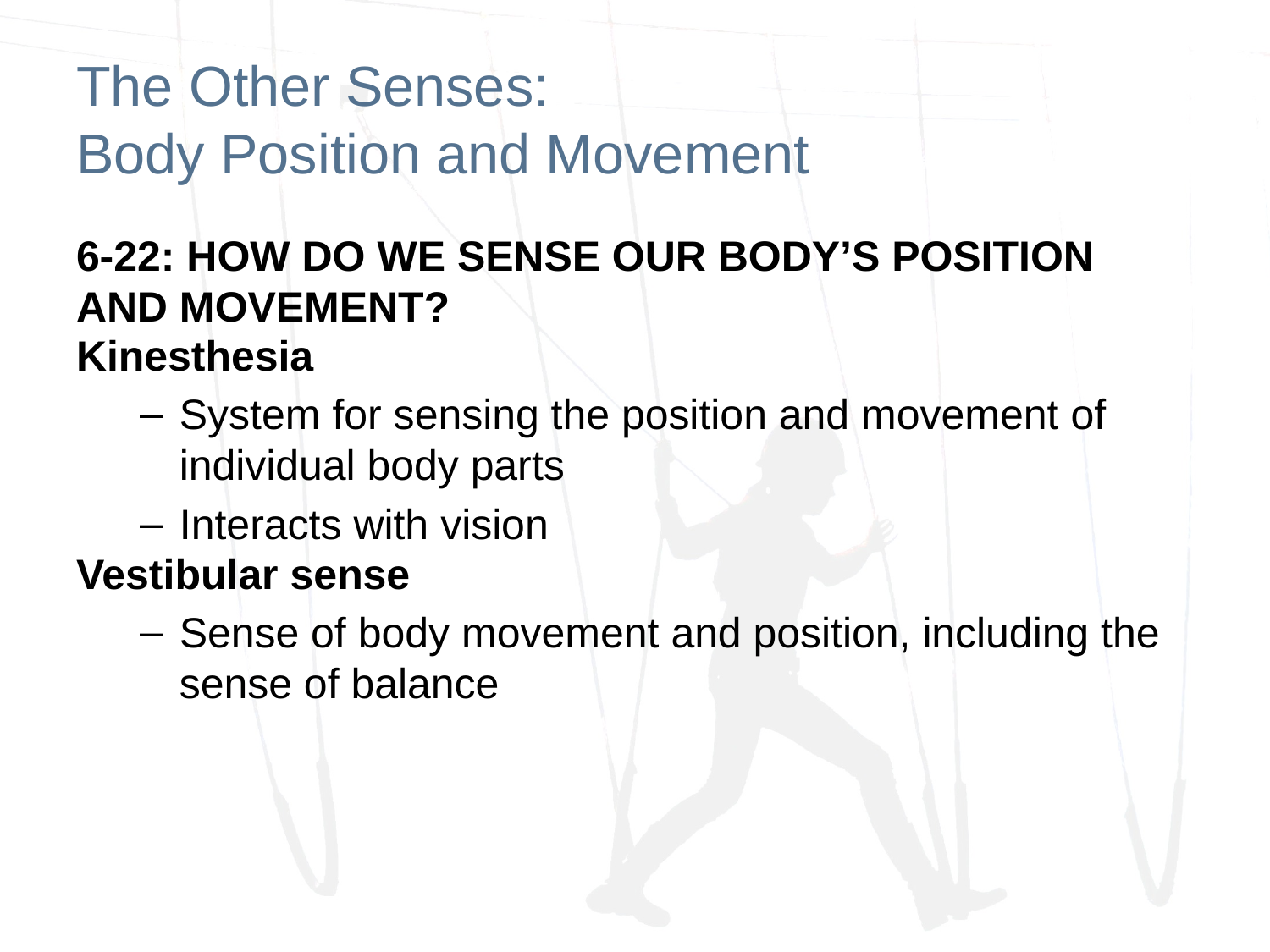

# The Other Senses: Body Position and Movement
6-22: HOW DO WE SENSE OUR BODY’S POSITION AND MOVEMENT?
Kinesthesia
System for sensing the position and movement of individual body parts
Interacts with vision
Vestibular sense
Sense of body movement and position, including the sense of balance